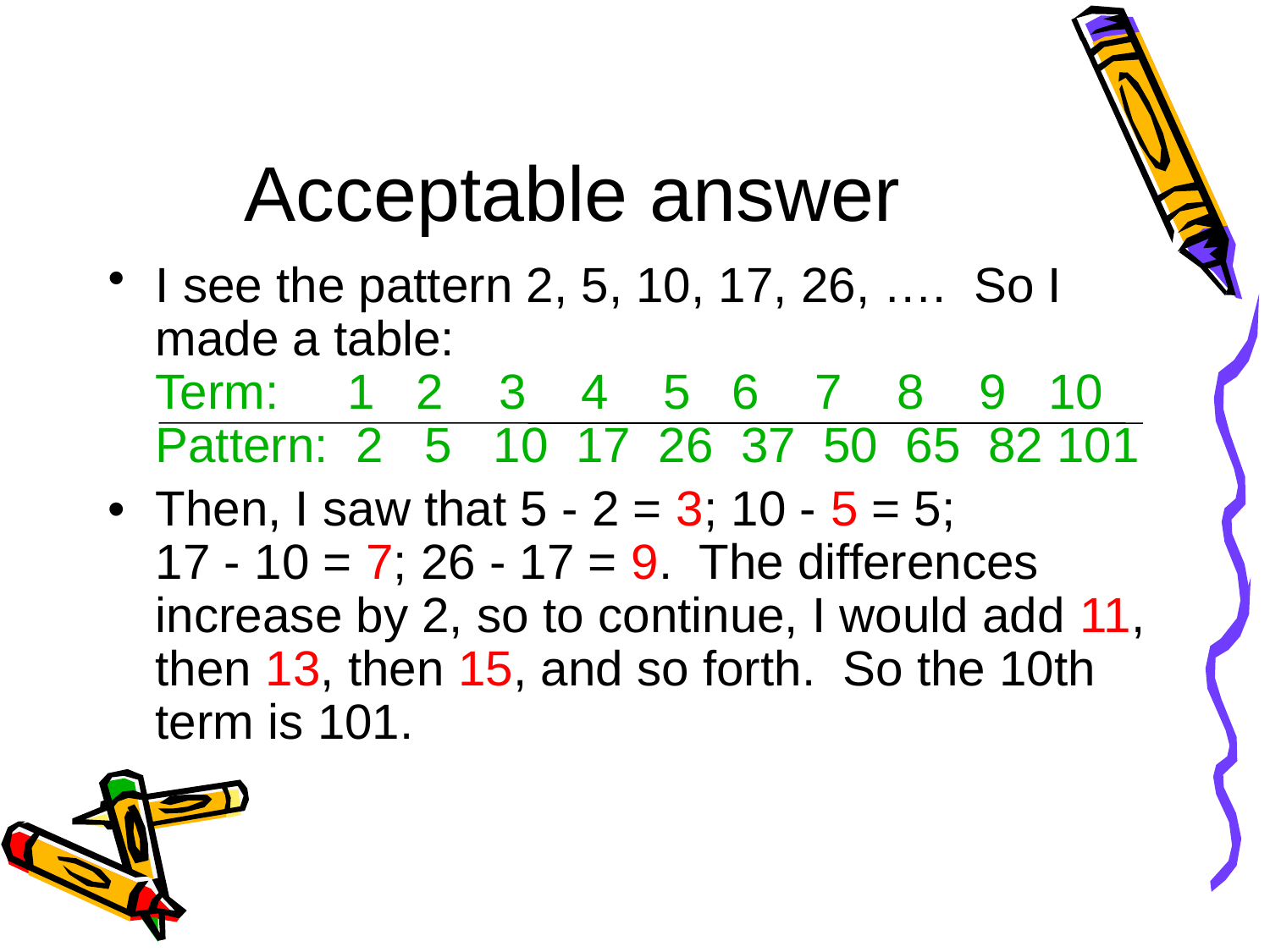

# Acceptable answer
I see the pattern 2, 5, 10, 17, 26, ….  So I made a table:
Term:     1   2    3    4    5   6    7    8    9   10
Pattern:  2   5   10  17  26  37  50  65  82 101
•	Then, I saw that 5 - 2 = 3; 10 - 5 = 5;
17 - 10 = 7; 26 - 17 = 9.  The differences increase by 2, so to continue, I would add 11, then 13, then 15, and so forth.  So the 10th term is 101.